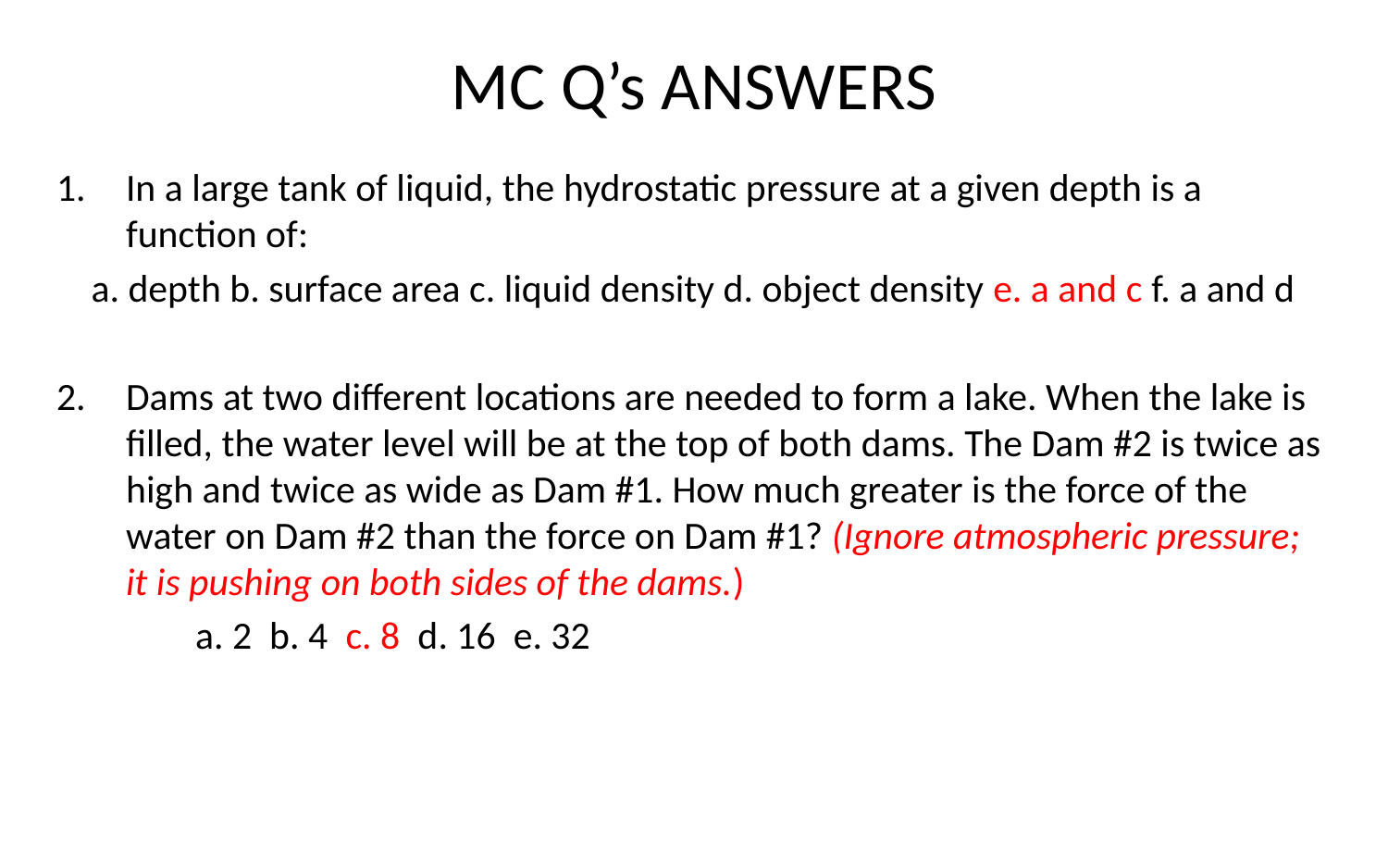

# MC Q’s ANSWERS
In a large tank of liquid, the hydrostatic pressure at a given depth is a function of:
a. depth b. surface area c. liquid density d. object density e. a and c f. a and d

Dams at two different locations are needed to form a lake. When the lake is filled, the water level will be at the top of both dams. The Dam #2 is twice as high and twice as wide as Dam #1. How much greater is the force of the water on Dam #2 than the force on Dam #1? (Ignore atmospheric pressure; it is pushing on both sides of the dams.)
	a. 2  b. 4  c. 8  d. 16  e. 32